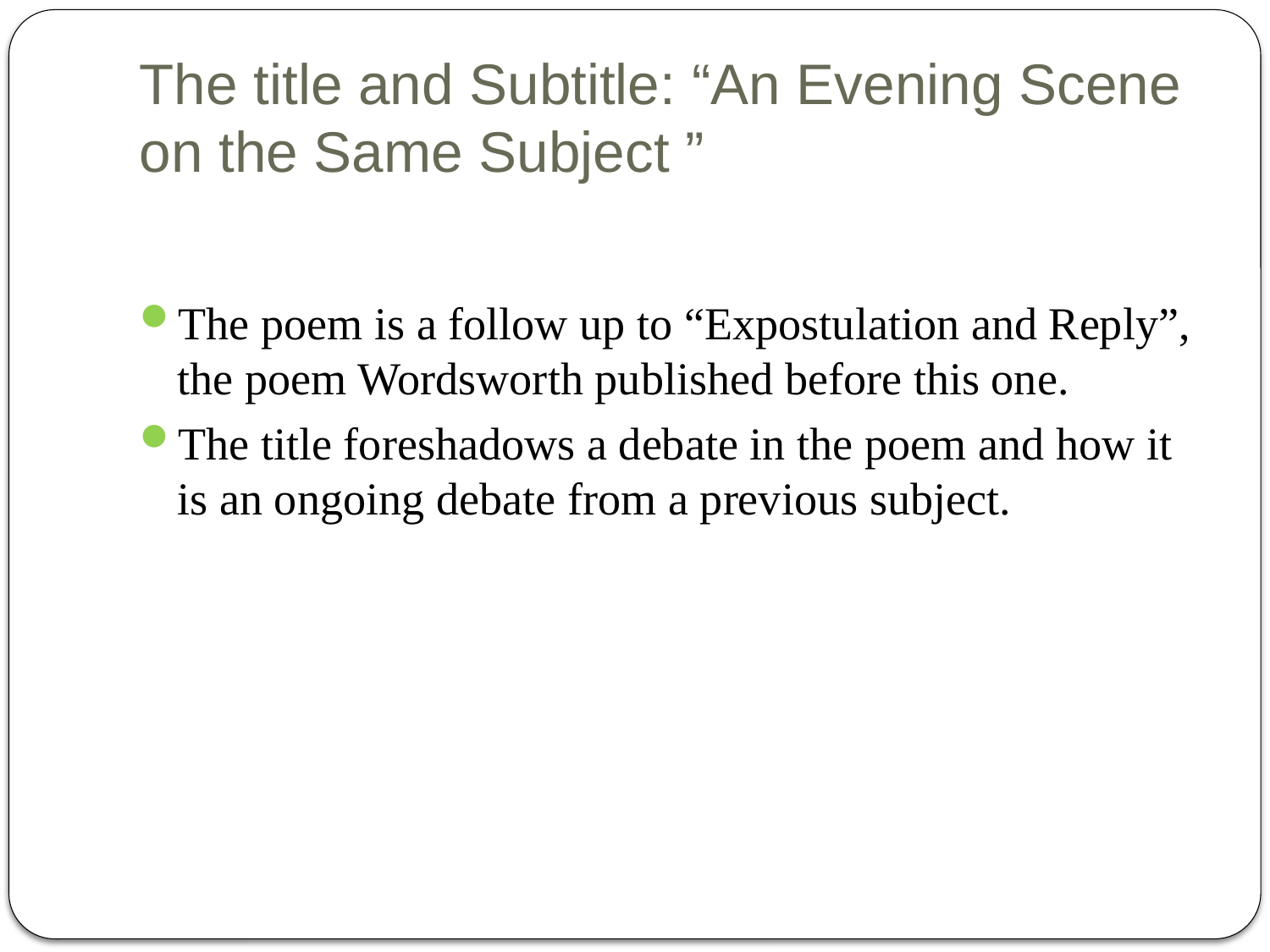

# The title and Subtitle: “An Evening Scene on the Same Subject ”
The poem is a follow up to “Expostulation and Reply”, the poem Wordsworth published before this one.
The title foreshadows a debate in the poem and how it is an ongoing debate from a previous subject.